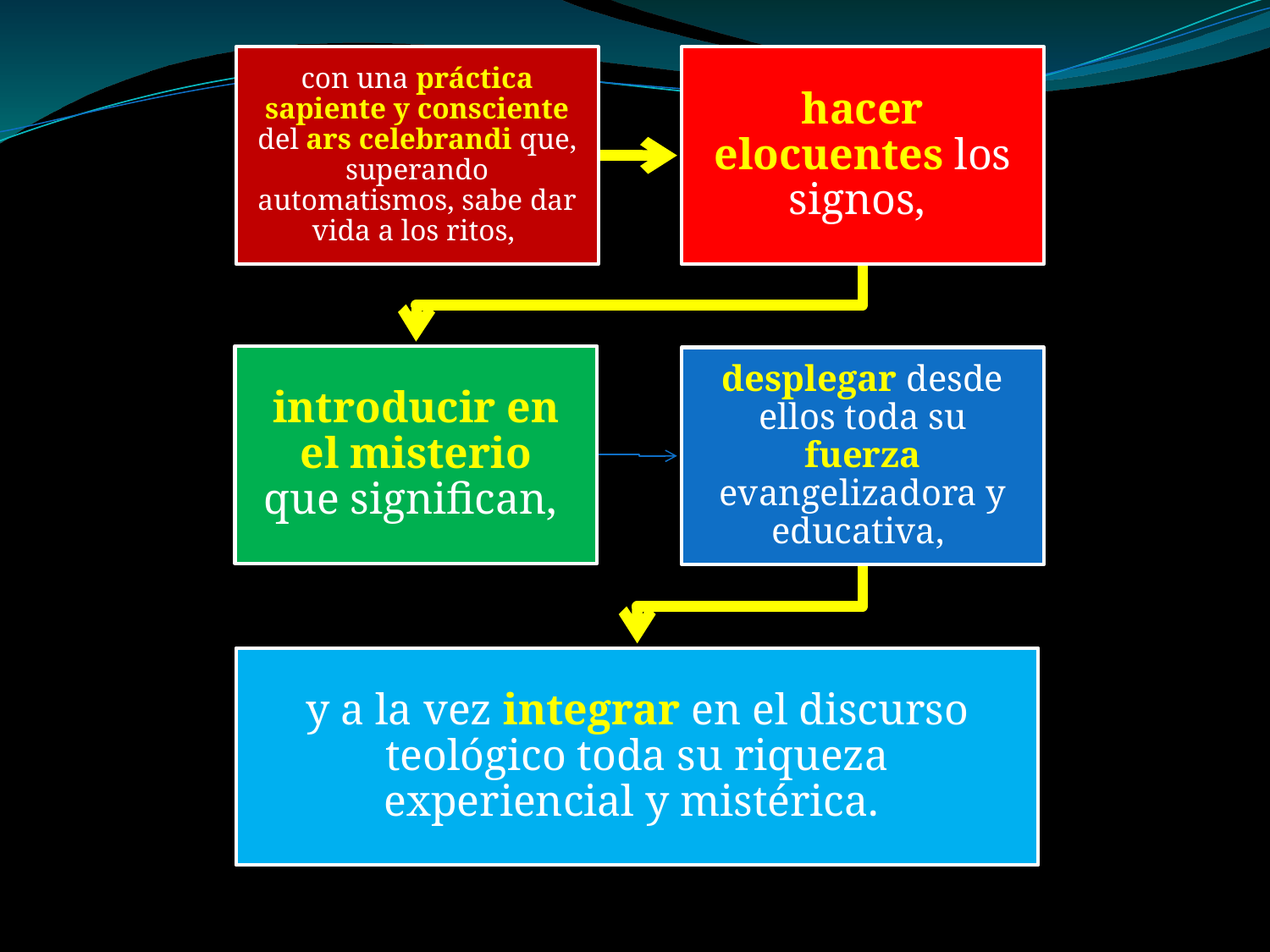

con una práctica sapiente y consciente del ars celebrandi que, superando automatismos, sabe dar vida a los ritos,

hacer elocuentes los signos,

introducir en el misterio que significan,

desplegar desde ellos toda su fuerza evangelizadora y educativa,
y a la vez integrar en el discurso teológico toda su riqueza experiencial y mistérica.